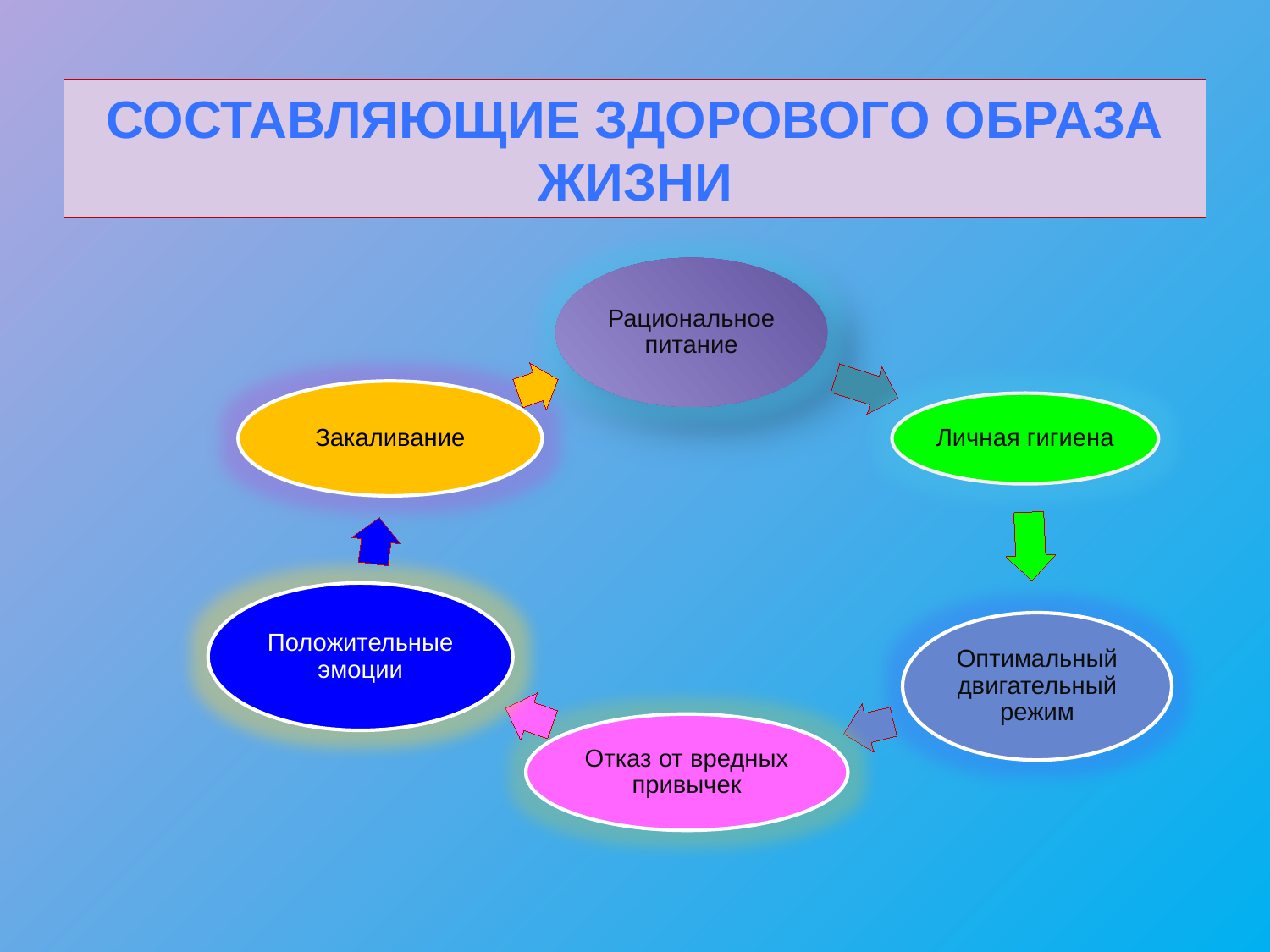

# Составляющие здорового образа жизни
Рациональное питание

Личная гигиена

Оптимальный двигательный режим

Отказ от вредных привычек

Положительные эмоции

Закаливание